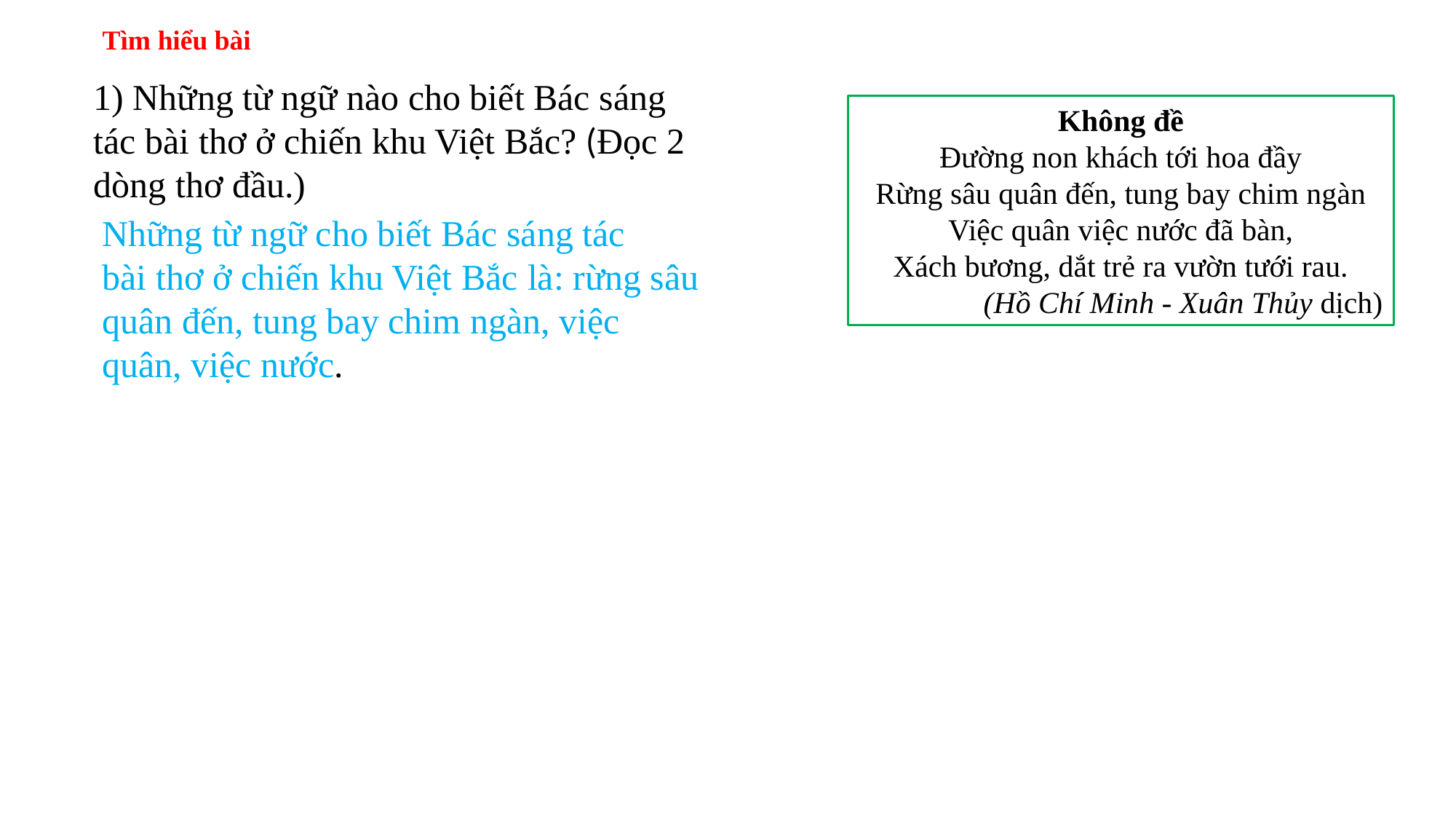

Tìm hiểu bài
1) Những từ ngữ nào cho biết Bác sáng tác bài thơ ở chiến khu Việt Bắc? (Đọc 2 dòng thơ đầu.)
Không đề
Đường non khách tới hoa đầy
Rừng sâu quân đến, tung bay chim ngàn
Việc quân việc nước đã bàn,
Xách bương, dắt trẻ ra vườn tưới rau.
(Hồ Chí Minh - Xuân Thủy dịch)
Những từ ngữ cho biết Bác sáng tác
bài thơ ở chiến khu Việt Bắc là: rừng sâu quân đến, tung bay chim ngàn, việc quân, việc nước.